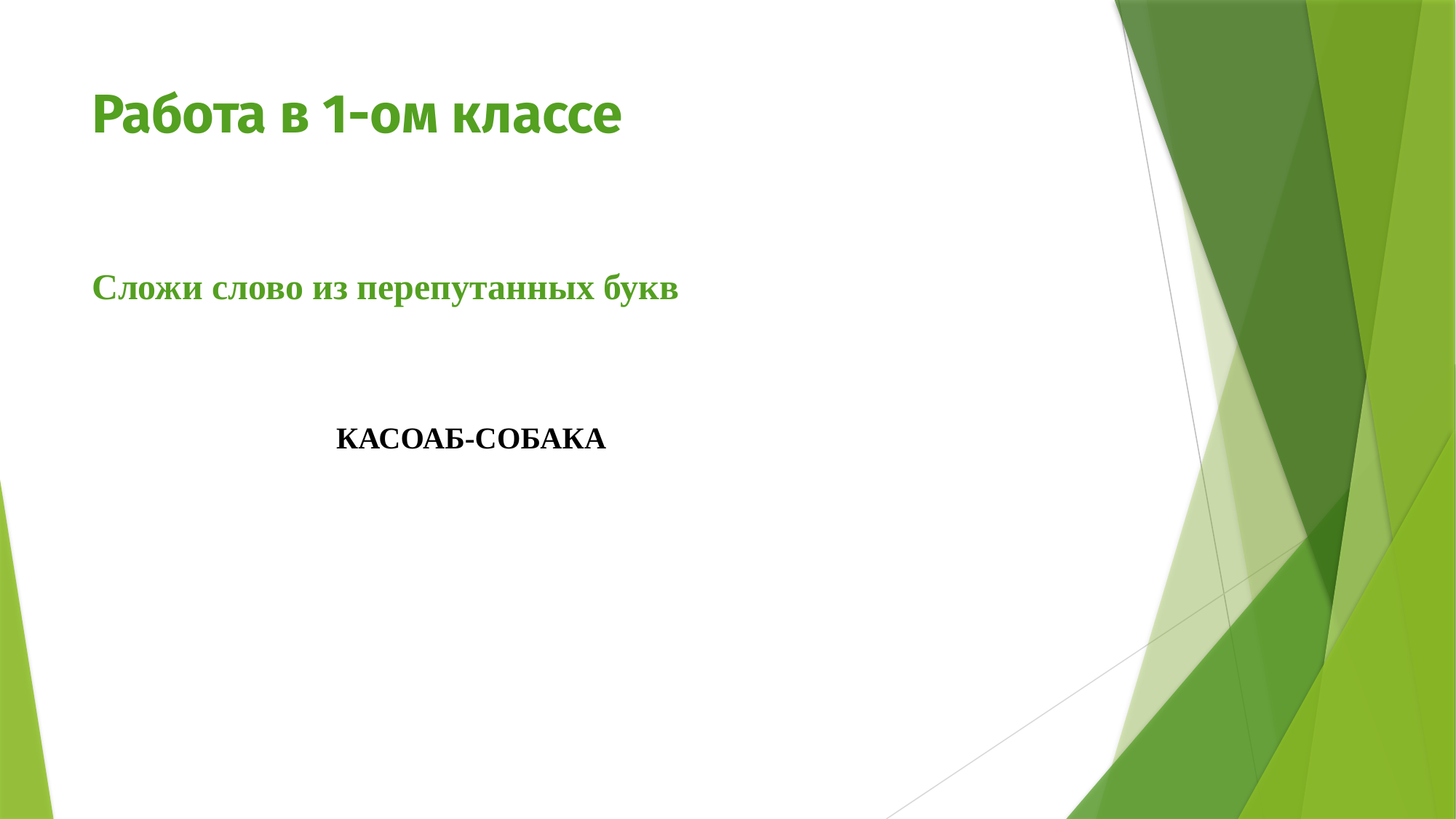

# Работа в 1-ом классе
Сложи слово из перепутанных букв

                                КАСОАБ-СОБАКА